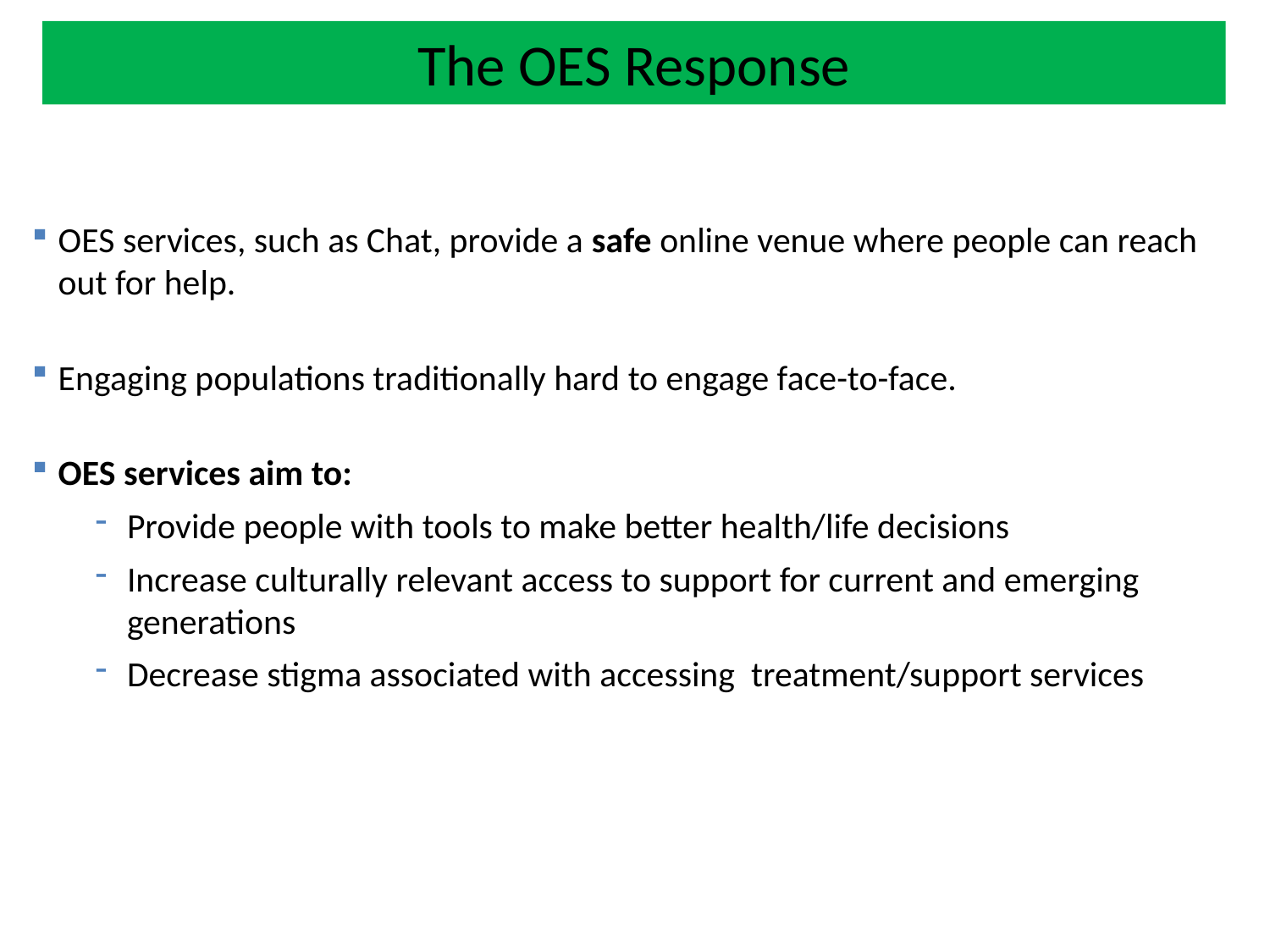

The OES Response

OES services, such as Chat, provide a safe online venue where people can reach out for help.

Engaging populations traditionally hard to engage face-to-face.

OES services aim to:
Provide people with tools to make better health/life decisions
Increase culturally relevant access to support for current and emerging generations
Decrease stigma associated with accessing  treatment/support services